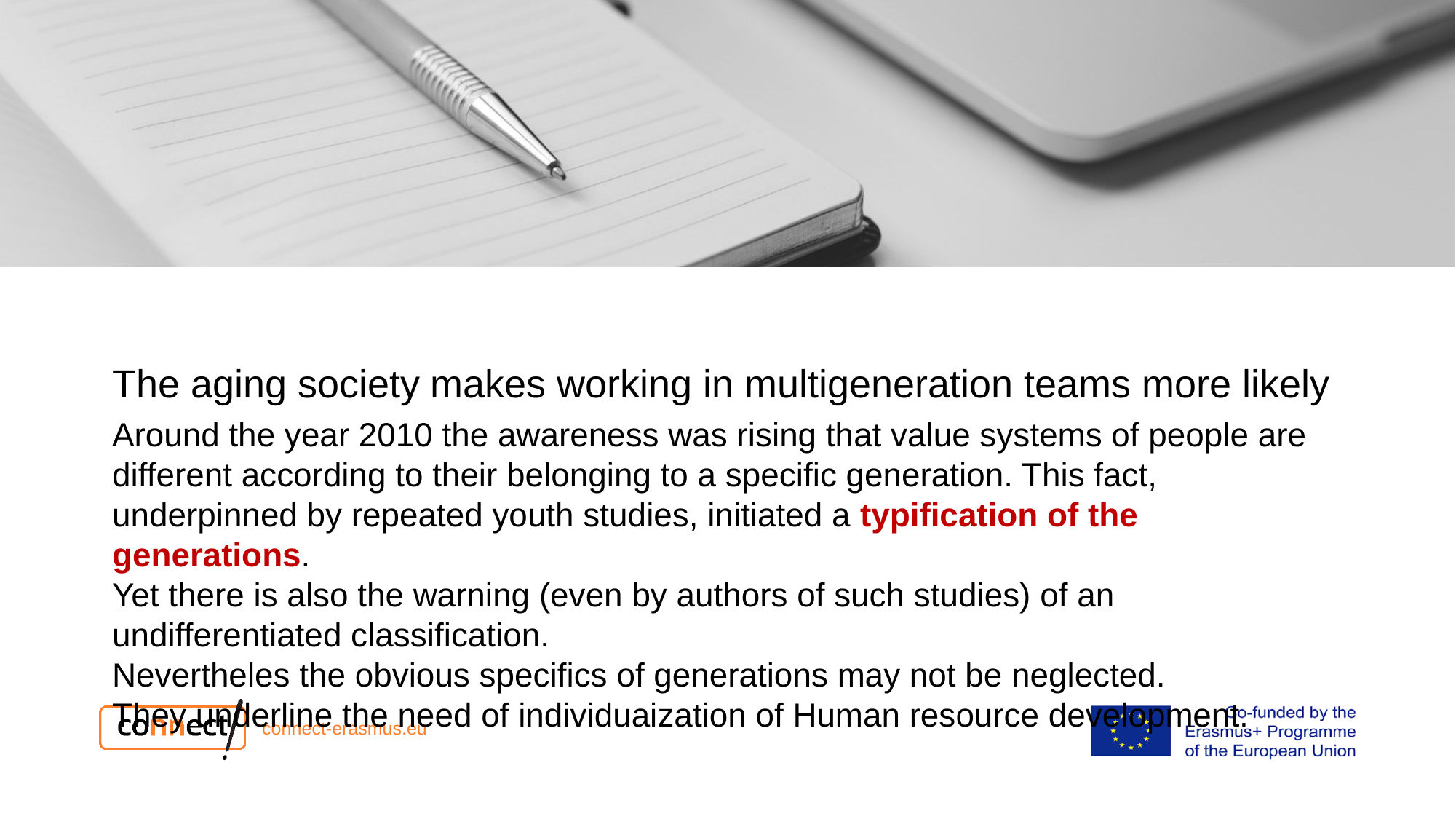

# The aging society makes working in multigeneration teams more likely
Around the year 2010 the awareness was rising that value systems of people are different according to their belonging to a specific generation. This fact, underpinned by repeated youth studies, initiated a typification of the generations.
Yet there is also the warning (even by authors of such studies) of an undifferentiated classification.
Nevertheles the obvious specifics of generations may not be neglected.
They underline the need of individuaization of Human resource development.
connect-erasmus.eu